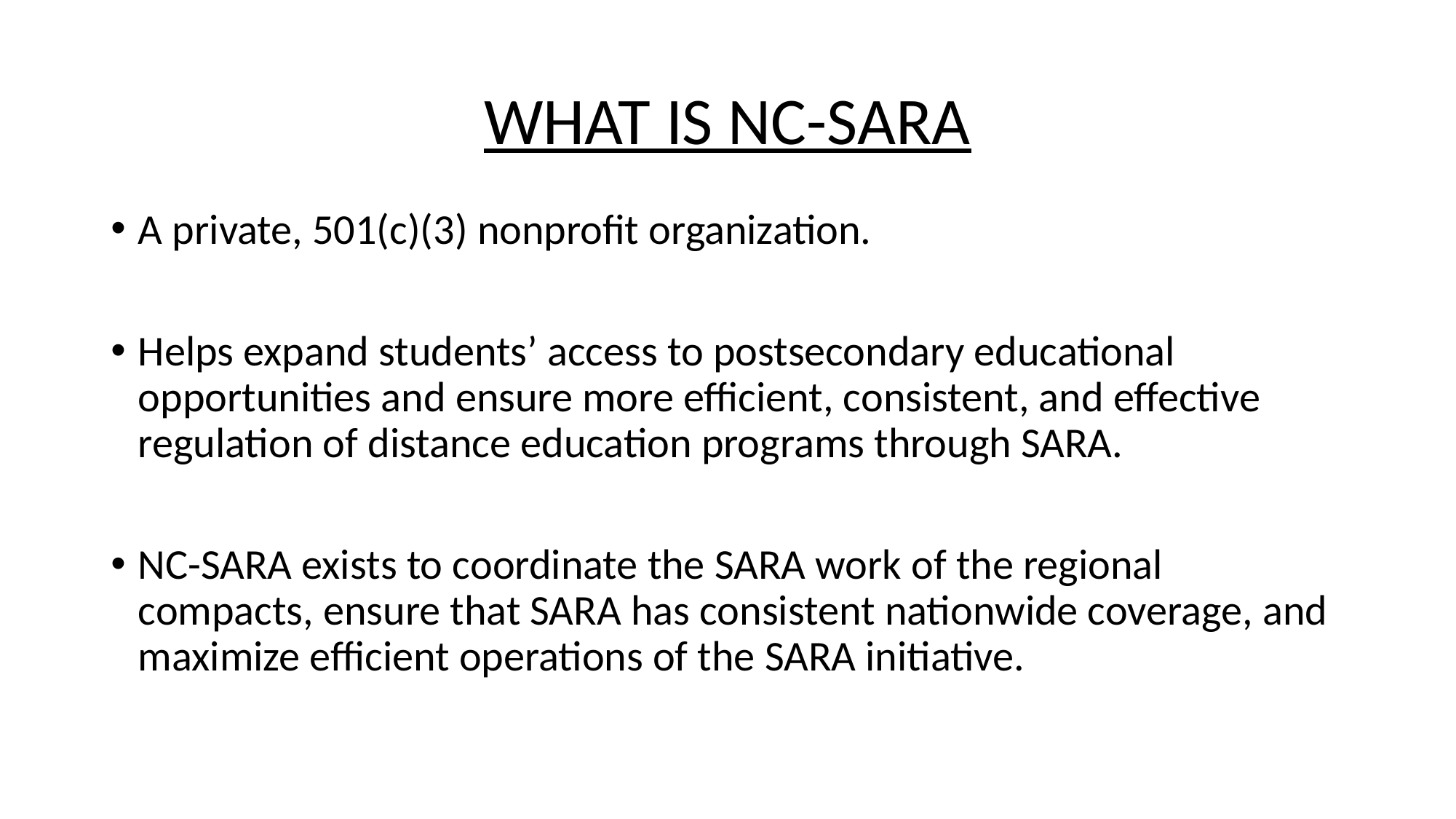

# WHAT IS NC-SARA
A private, 501(c)(3) nonprofit organization.

Helps expand students’ access to postsecondary educational opportunities and ensure more efficient, consistent, and effective regulation of distance education programs through SARA.

NC-SARA exists to coordinate the SARA work of the regional compacts, ensure that SARA has consistent nationwide coverage, and maximize efficient operations of the SARA initiative.